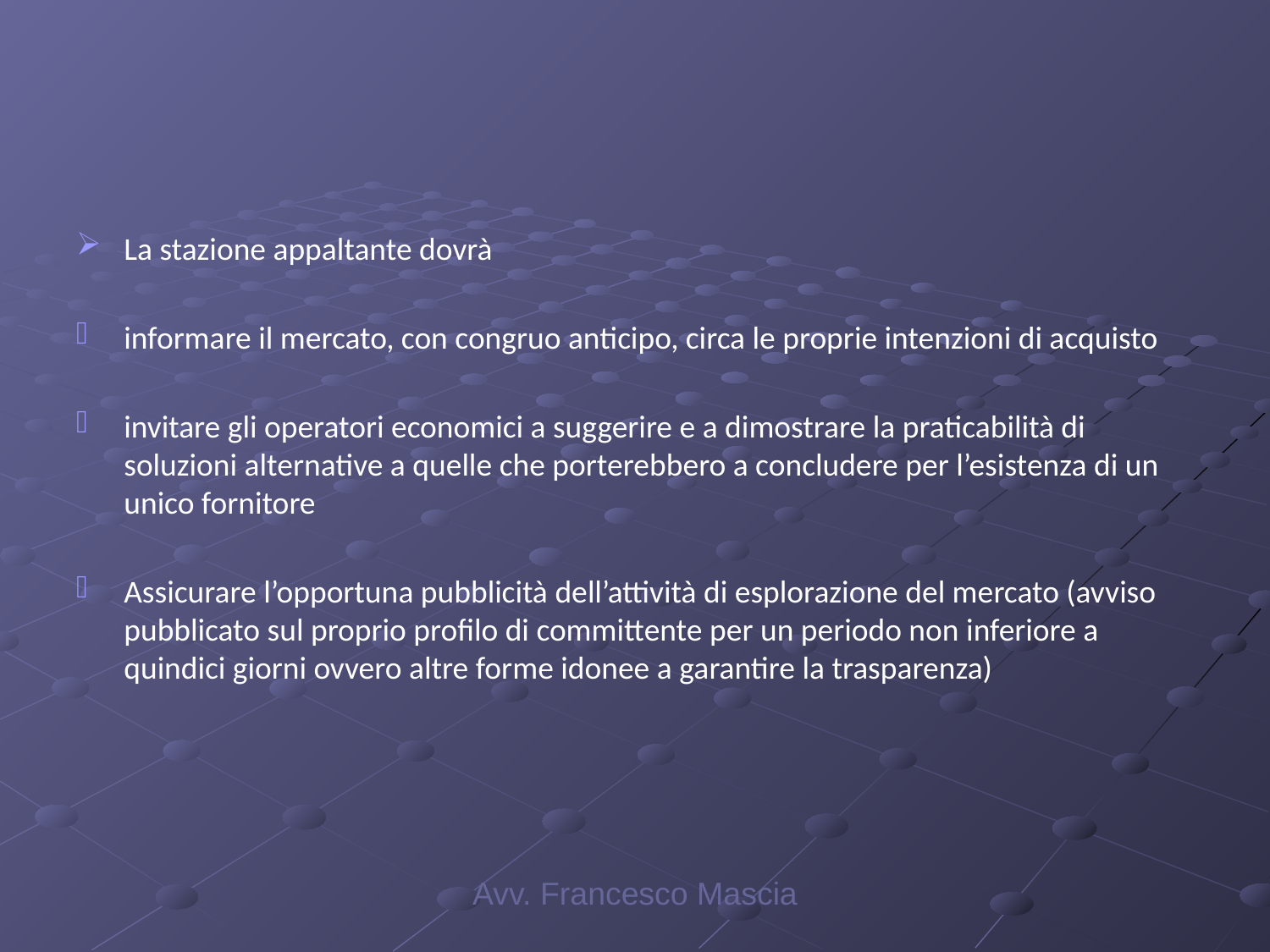

#
La stazione appaltante dovrà

informare il mercato, con congruo anticipo, circa le proprie intenzioni di acquisto

invitare gli operatori economici a suggerire e a dimostrare la praticabilità di soluzioni alternative a quelle che porterebbero a concludere per l’esistenza di un unico fornitore

Assicurare l’opportuna pubblicità dell’attività di esplorazione del mercato (avviso pubblicato sul proprio profilo di committente per un periodo non inferiore a quindici giorni ovvero altre forme idonee a garantire la trasparenza)

Avv. Francesco Mascia